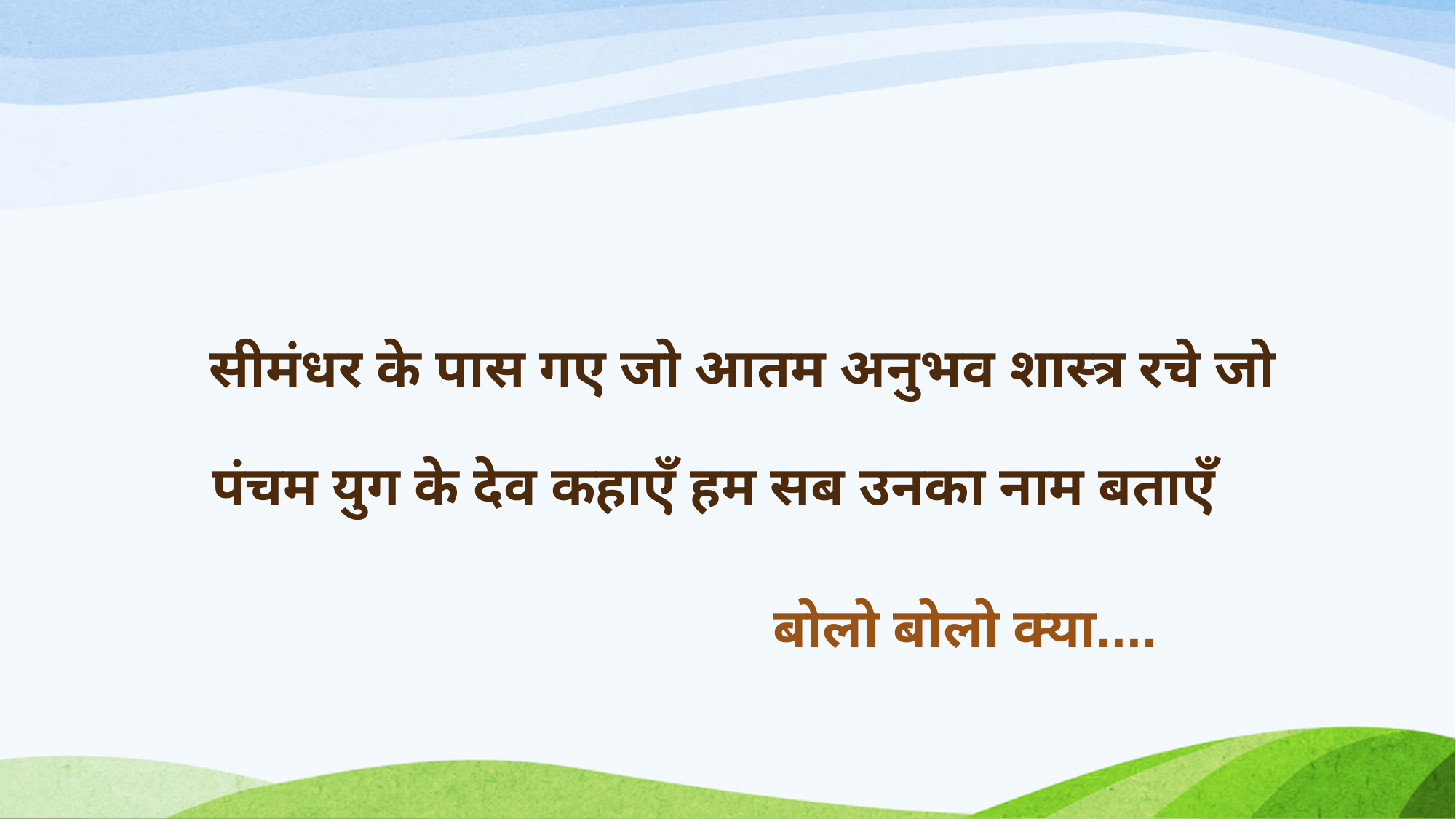

# सीमंधर के पास गए जो आतम अनुभव शास्त्र रचे जो पंचम युग के देव कहाएँ हम सब उनका नाम बताएँ
बोलो बोलो क्या....